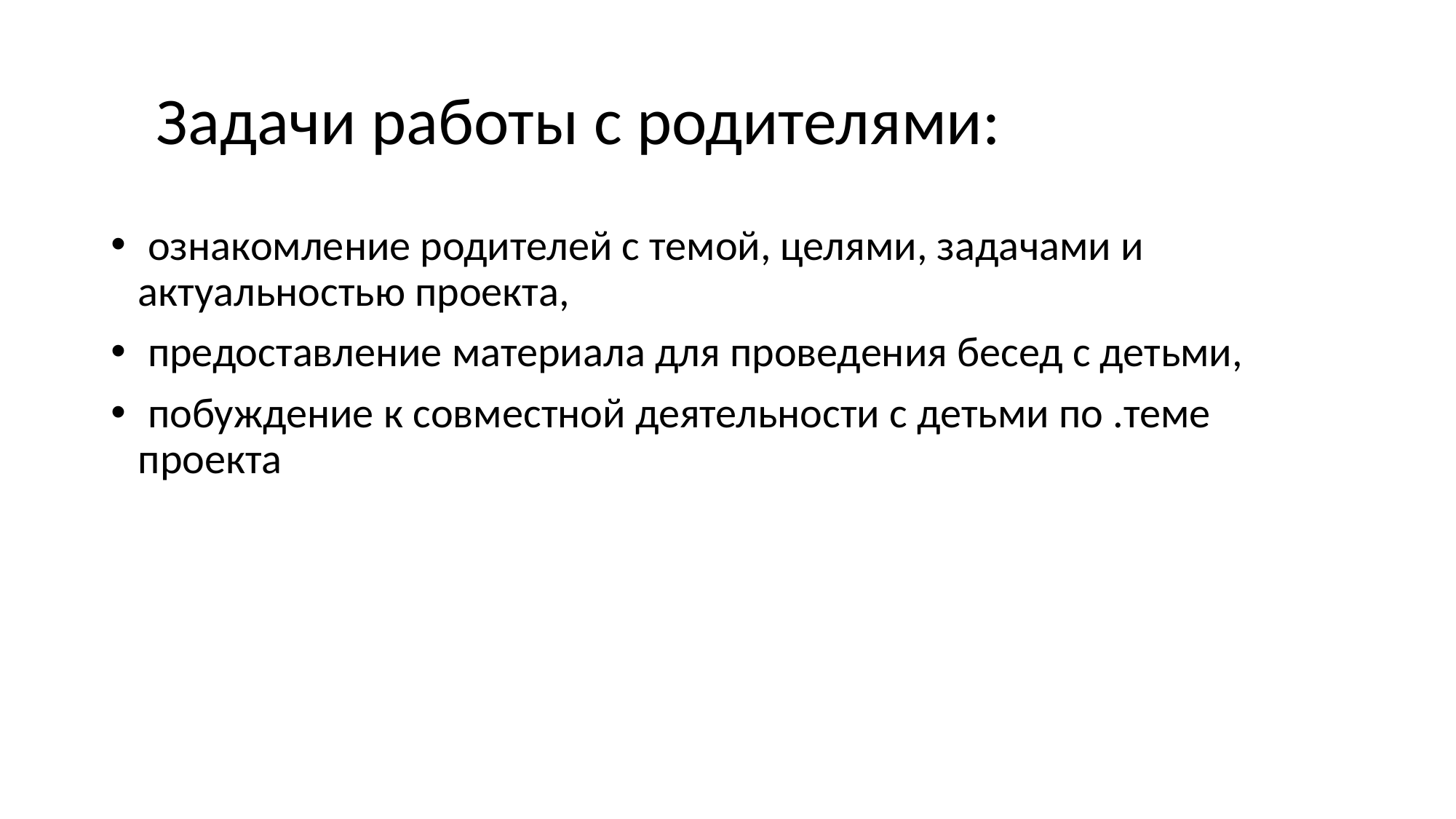

# Задачи работы с родителями:
 ознакомление родителей с темой, целями, задачами и актуальностью проекта,
 предоставление материала для проведения бесед с детьми,
 побуждение к совместной деятельности с детьми по .теме проекта